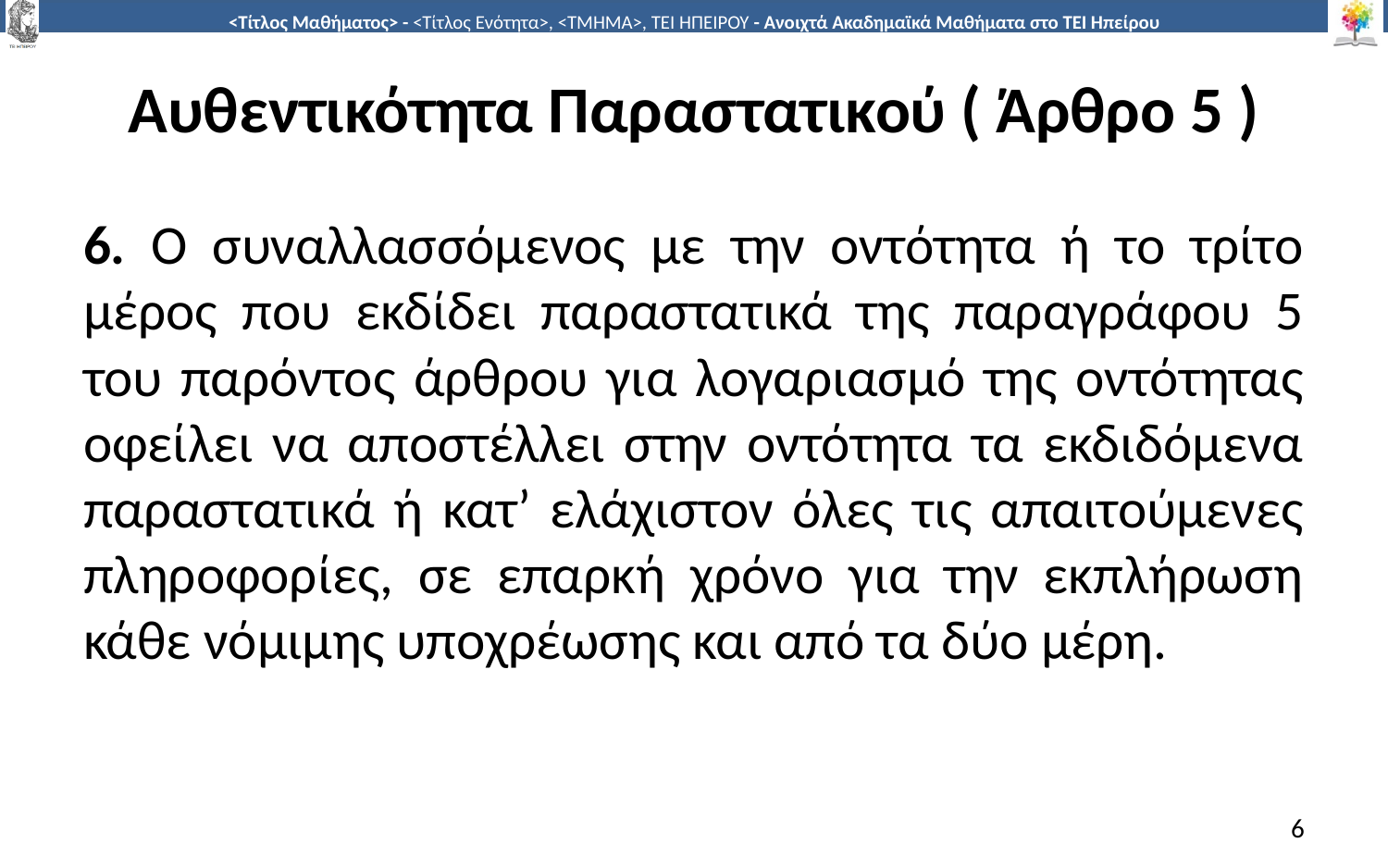

# Αυθεντικότητα Παραστατικού ( Άρθρο 5 )
6. Ο συναλλασσόμενος με την οντότητα ή το τρίτο μέρος που εκδίδει παραστατικά της παραγράφου 5 του παρόντος άρθρου για λογαριασμό της οντότητας οφείλει να αποστέλλει στην οντότητα τα εκδιδόμενα παραστατικά ή κατ’ ελάχιστον όλες τις απαιτούμενες πληροφορίες, σε επαρκή χρόνο για την εκπλήρωση κάθε νόμιμης υποχρέωσης και από τα δύο μέρη.

6